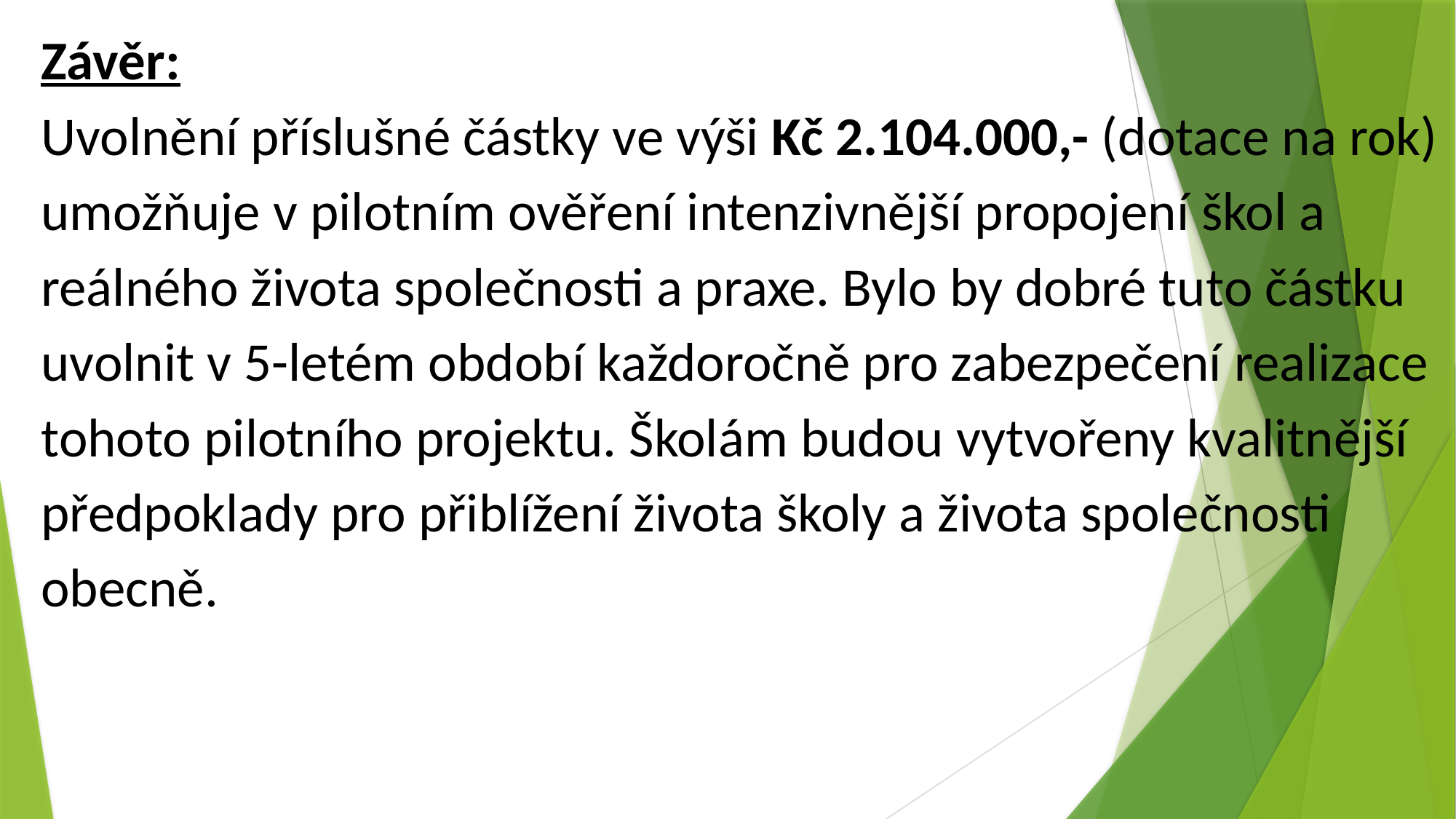

Závěr:
Uvolnění příslušné částky ve výši Kč 2.104.000,- (dotace na rok) umožňuje v pilotním ověření intenzivnější propojení škol a reálného života společnosti a praxe. Bylo by dobré tuto částku uvolnit v 5-letém období každoročně pro zabezpečení realizace tohoto pilotního projektu. Školám budou vytvořeny kvalitnější předpoklady pro přiblížení života školy a života společnosti obecně.